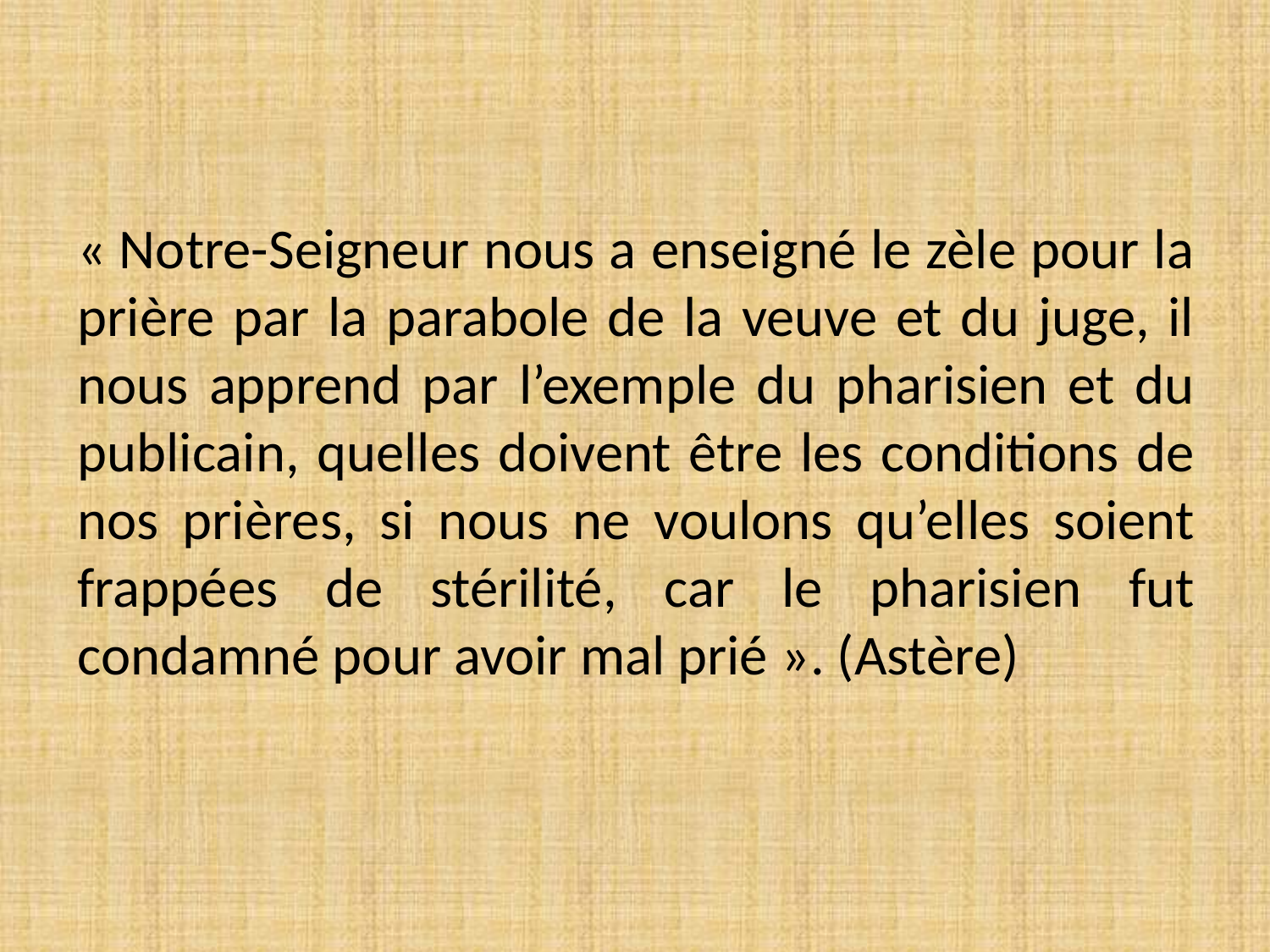

« Notre-Seigneur nous a enseigné le zèle pour la prière par la parabole de la veuve et du juge, il nous apprend par l’exemple du pharisien et du publicain, quelles doivent être les conditions de nos prières, si nous ne voulons qu’elles soient frappées de stérilité, car le pharisien fut condamné pour avoir mal prié ». (Astère)